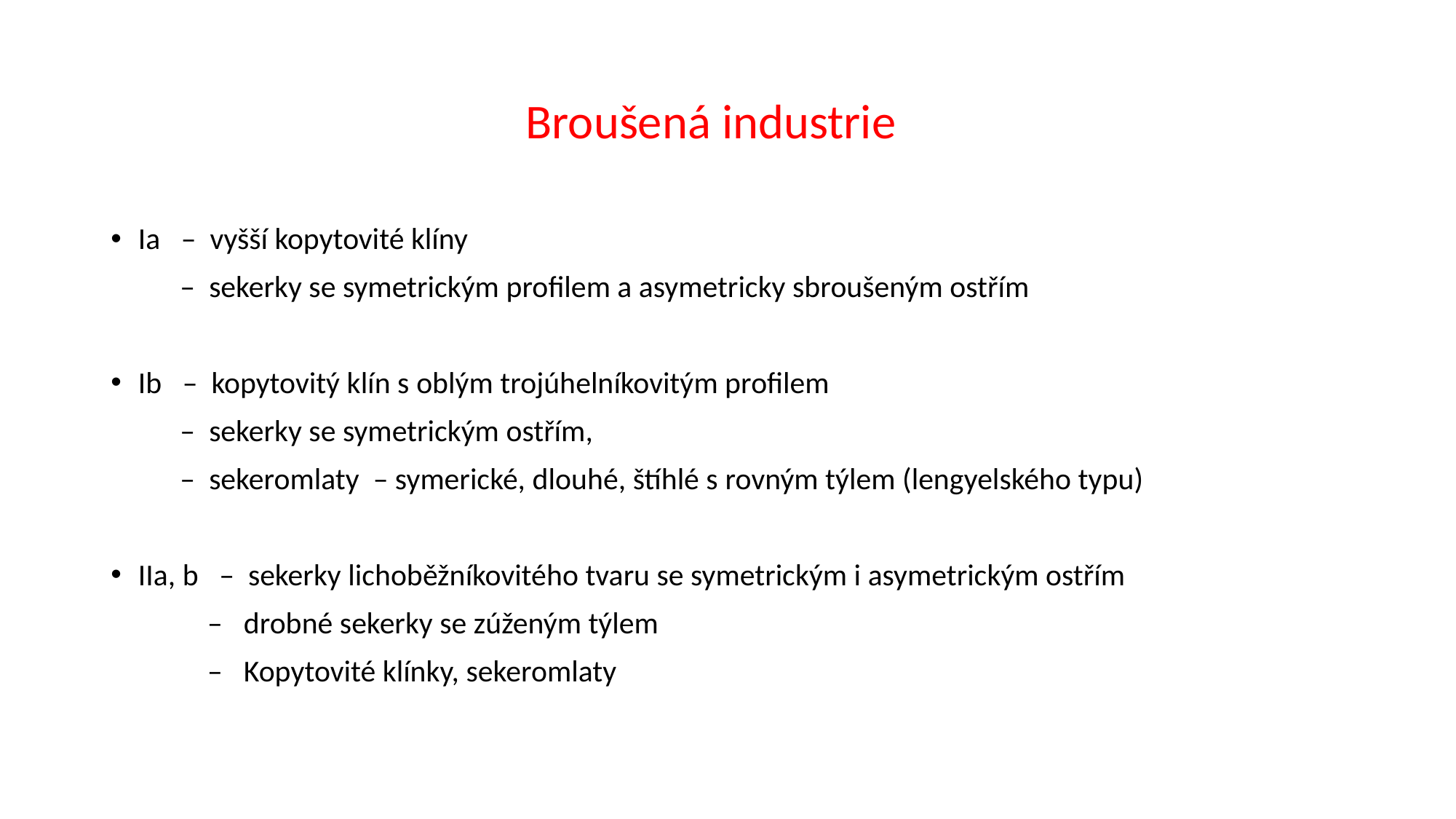

# Broušená industrie
Ia   –  vyšší kopytovité klíny
          –  sekerky se symetrickým profilem a asymetricky sbroušeným ostřím

Ib   –  kopytovitý klín s oblým trojúhelníkovitým profilem
          –  sekerky se symetrickým ostřím,
          –  sekeromlaty  – symerické, dlouhé, štíhlé s rovným týlem (lengyelského typu)

IIa, b   –  sekerky lichoběžníkovitého tvaru se symetrickým i asymetrickým ostřím
              –   drobné sekerky se zúženým týlem
              –   Kopytovité klínky, sekeromlaty